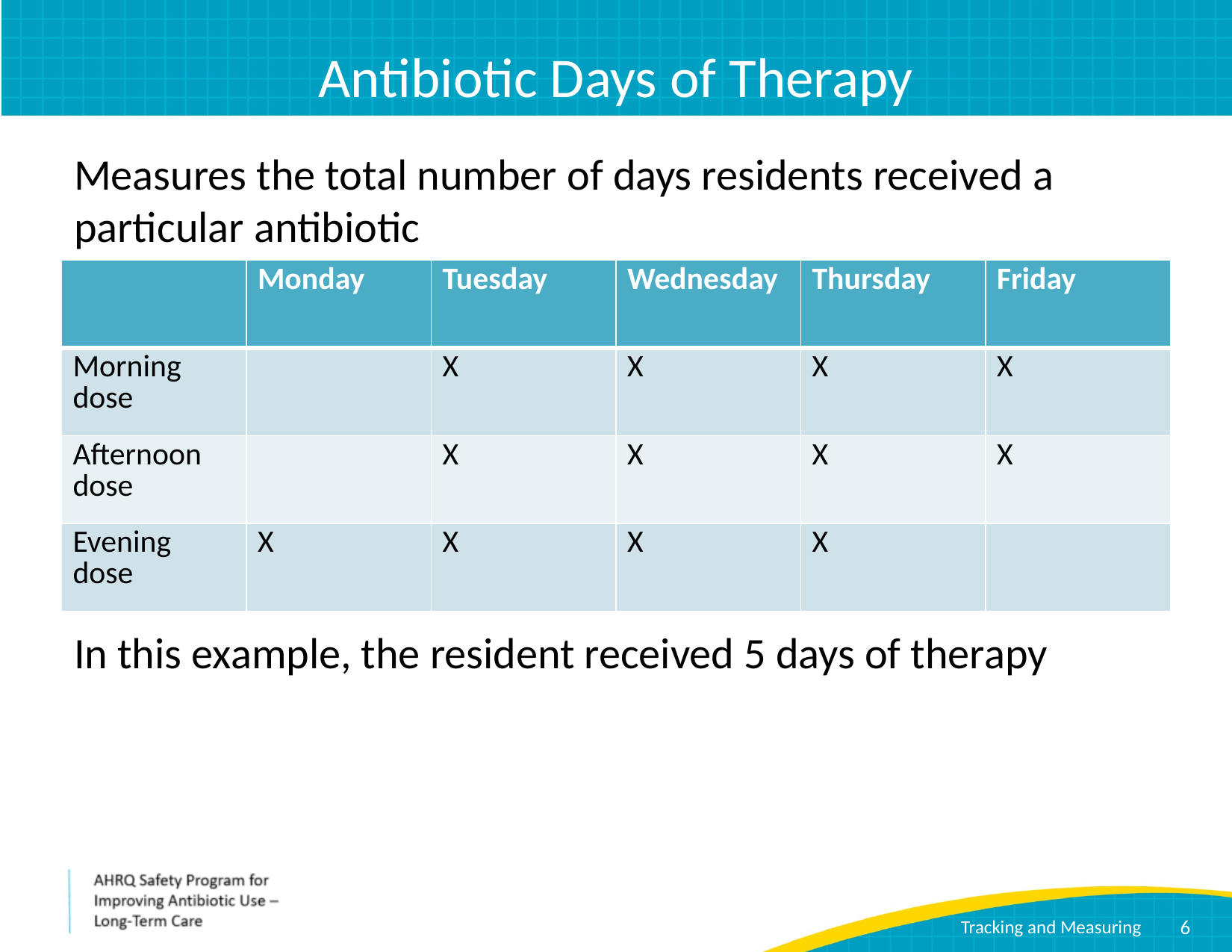

# Antibiotic Days of Therapy
Measures the total number of days residents received a particular antibiotic

In this example, the resident received 5 days of therapy
|  | Monday | Tuesday | Wednesday | Thursday | Friday |
| --- | --- | --- | --- | --- | --- |
| Morning dose |  | X | X | X | X |
| Afternoon dose |  | X | X | X | X |
| Evening dose | X | X | X | X |  |
6